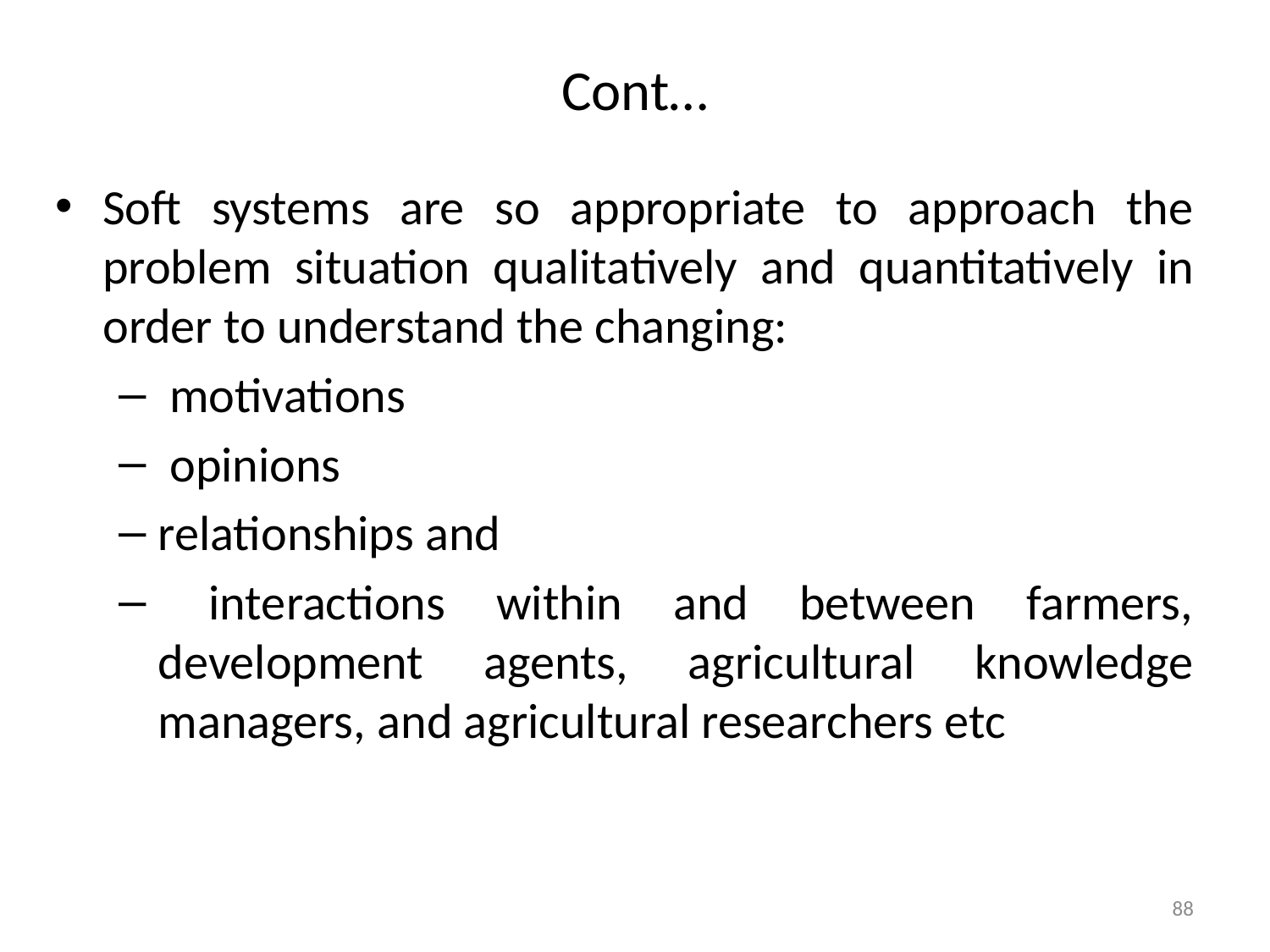

# Cont…
Soft systems are so appropriate to approach the problem situation qualitatively and quantitatively in order to understand the changing:
 motivations
 opinions
relationships and
 interactions within and between farmers, development agents, agricultural knowledge managers, and agricultural researchers etc

88